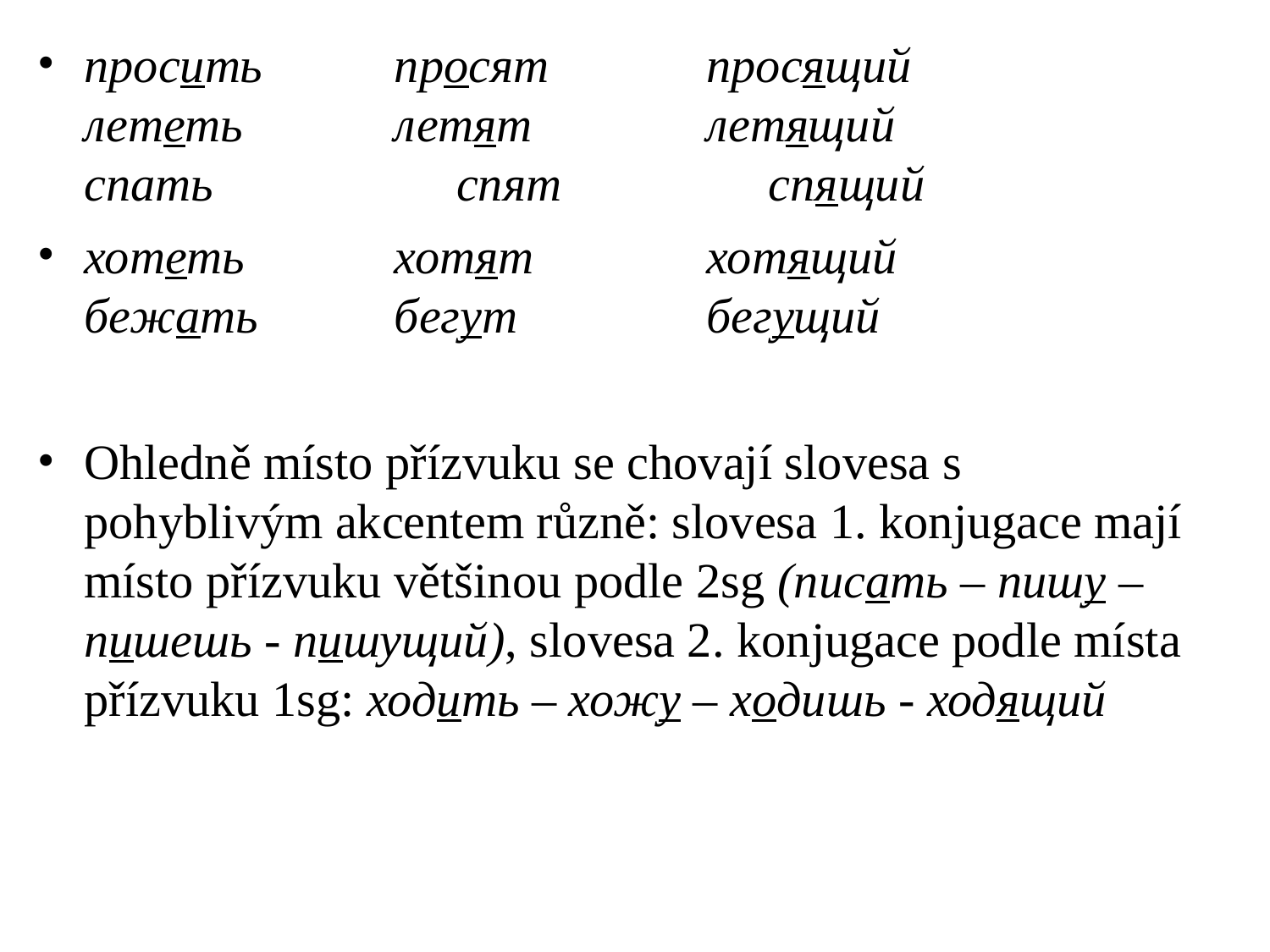

# просить			просят			просящий лететь			летят			летящий спать				спят				спящий
хотеть			хотят			хотящий
бежать			бегут				бегущий

Ohledně místo přízvuku se chovají slovesa s pohyblivým akcentem různě: slovesa 1. konjugace mají místo přízvuku většinou podle 2sg (писать – пишу – пишешь - пишущий), slovesa 2. konjugace podle místa přízvuku 1sg: ходить – хожу – ходишь - ходящий